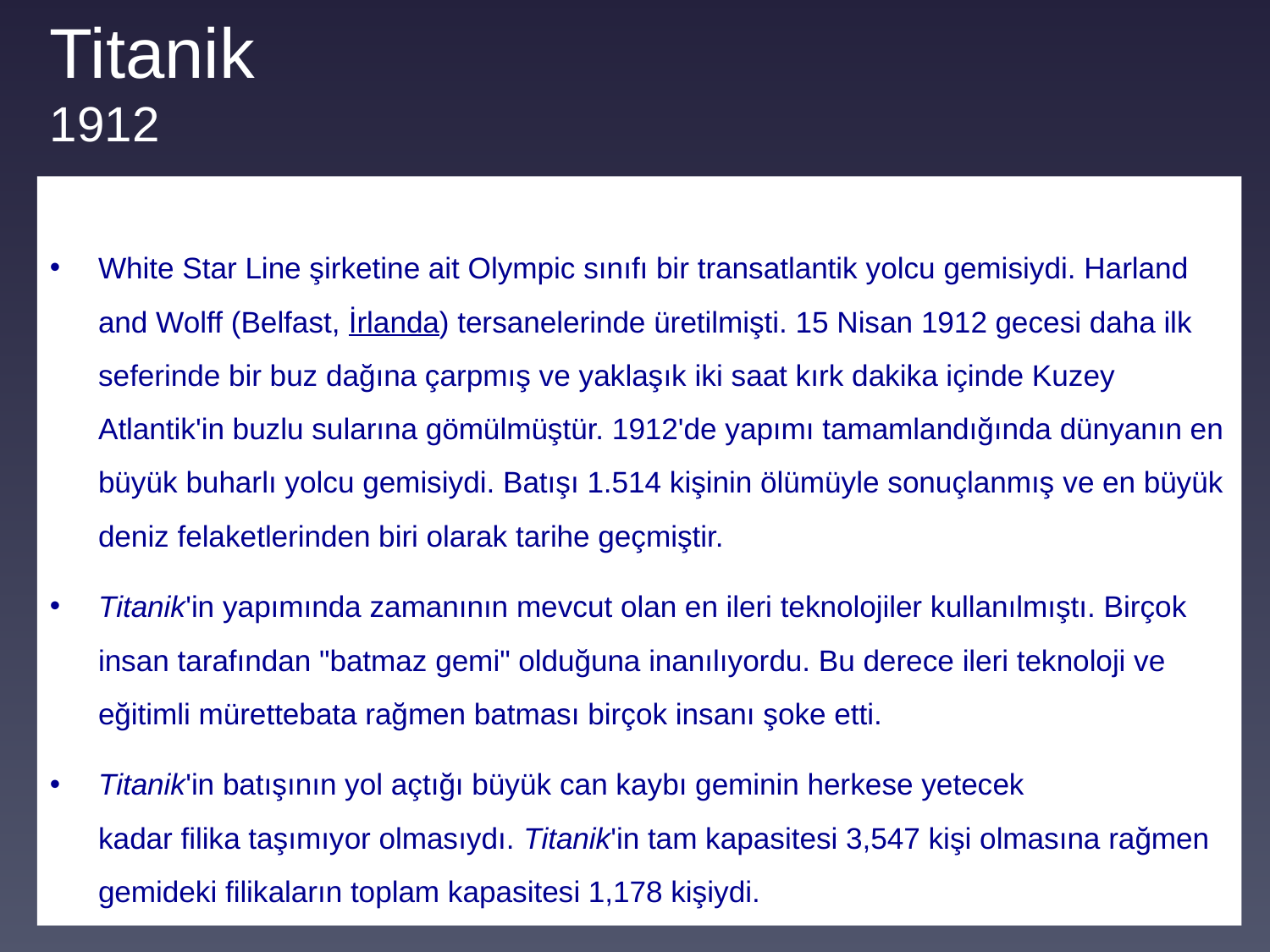

# Titanik 1912

White Star Line şirketine ait Olympic sınıfı bir transatlantik yolcu gemisiydi. Harland and Wolff (Belfast, İrlanda) tersanelerinde üretilmişti. 15 Nisan 1912 gecesi daha ilk seferinde bir buz dağına çarpmış ve yaklaşık iki saat kırk dakika içinde Kuzey Atlantik'in buzlu sularına gömülmüştür. 1912'de yapımı tamamlandığında dünyanın en büyük buharlı yolcu gemisiydi. Batışı 1.514 kişinin ölümüyle sonuçlanmış ve en büyük deniz felaketlerinden biri olarak tarihe geçmiştir.
Titanik'in yapımında zamanının mevcut olan en ileri teknolojiler kullanılmıştı. Birçok insan tarafından "batmaz gemi" olduğuna inanılıyordu. Bu derece ileri teknoloji ve eğitimli mürettebata rağmen batması birçok insanı şoke etti.
Titanik'in batışının yol açtığı büyük can kaybı geminin herkese yetecek kadar filika taşımıyor olmasıydı. Titanik'in tam kapasitesi 3,547 kişi olmasına rağmen gemideki filikaların toplam kapasitesi 1,178 kişiydi.